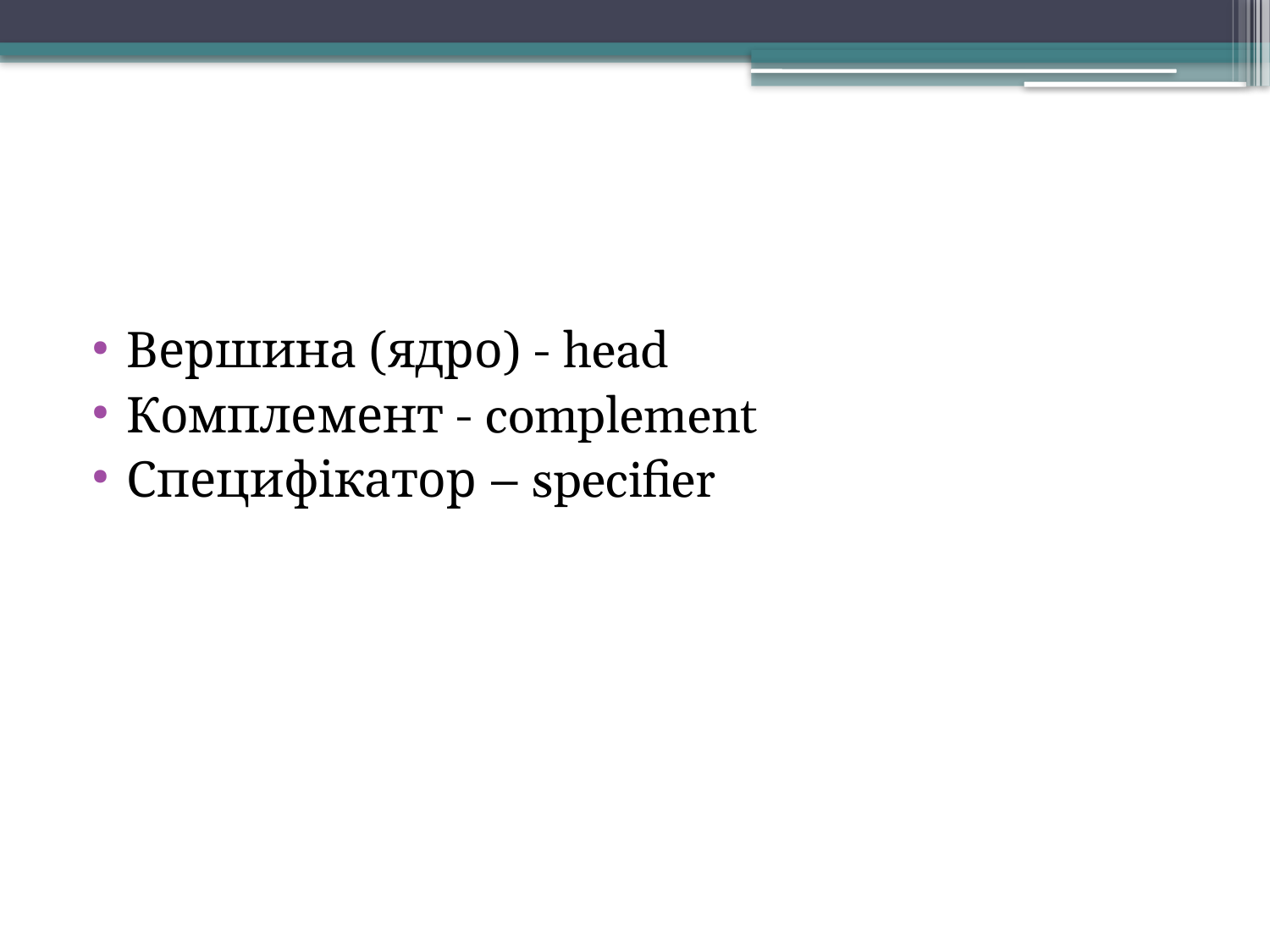

#
Вершина (ядро) - head
Комплемент - complement
Специфікатор – specifier